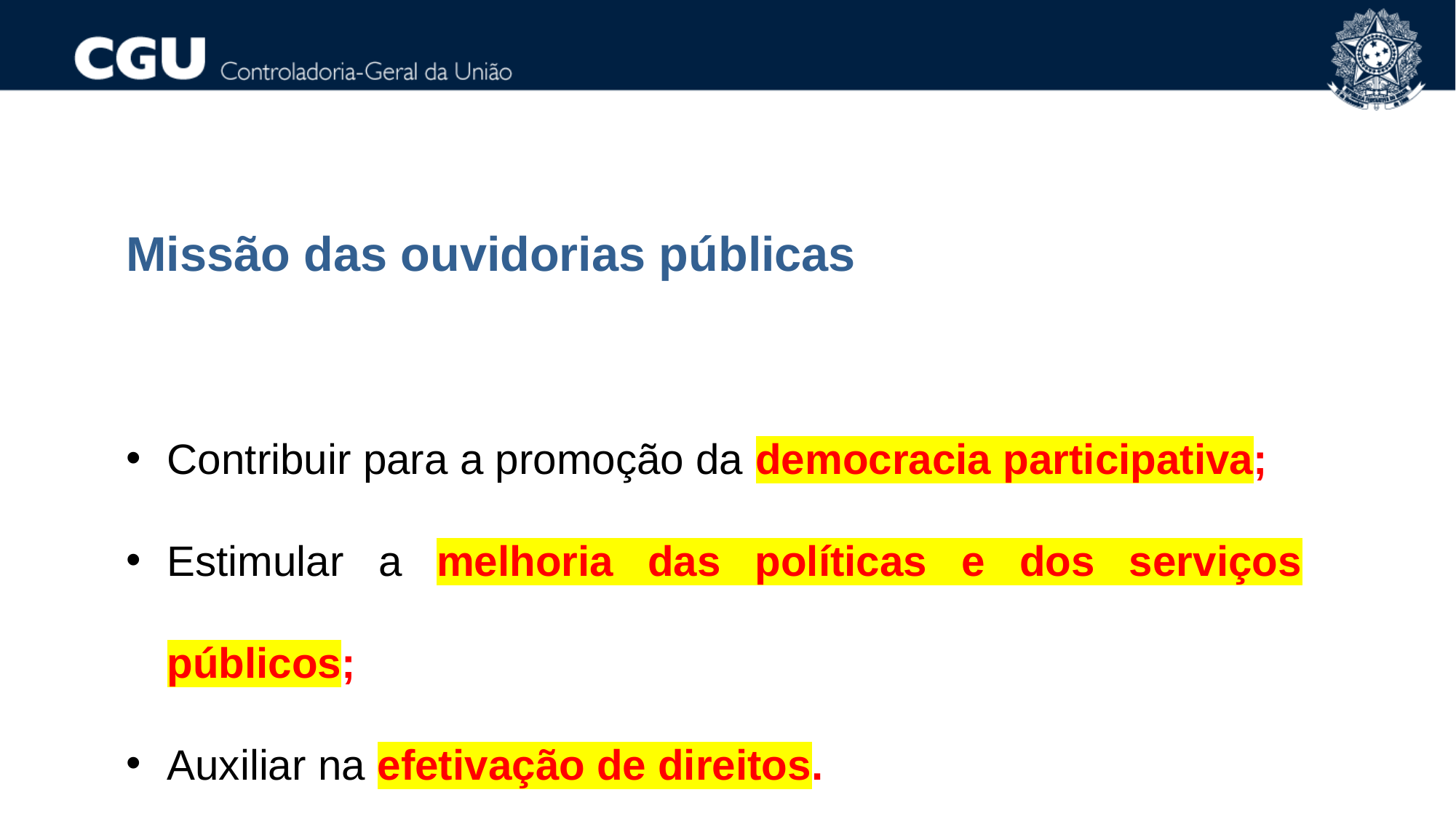

Missão das ouvidorias públicas
Contribuir para a promoção da democracia participativa;
Estimular a melhoria das políticas e dos serviços públicos;
Auxiliar na efetivação de direitos.